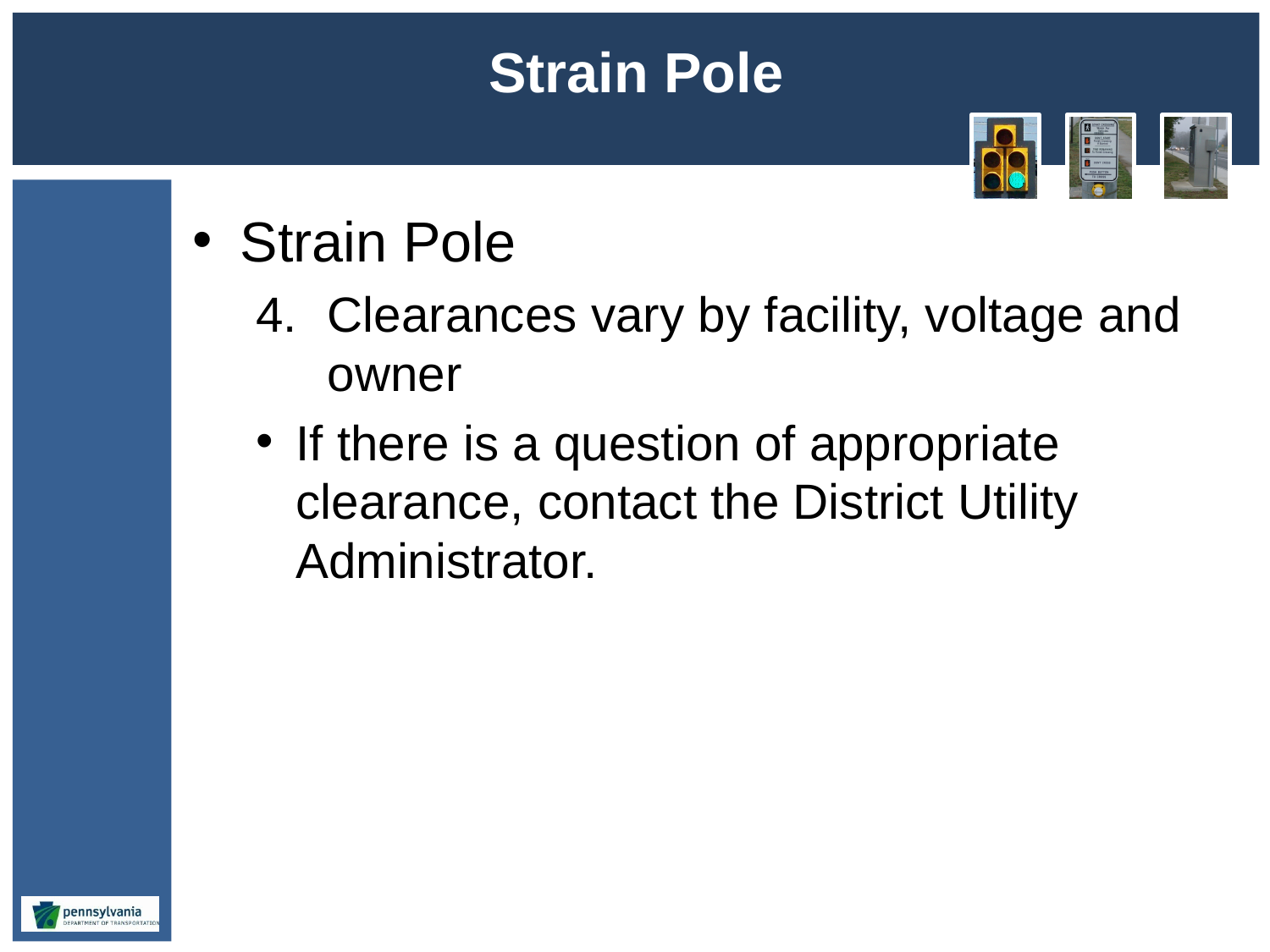

# Strain Pole
Strain Pole
Clearances vary by facility, voltage and owner
If there is a question of appropriate clearance, contact the District Utility Administrator.